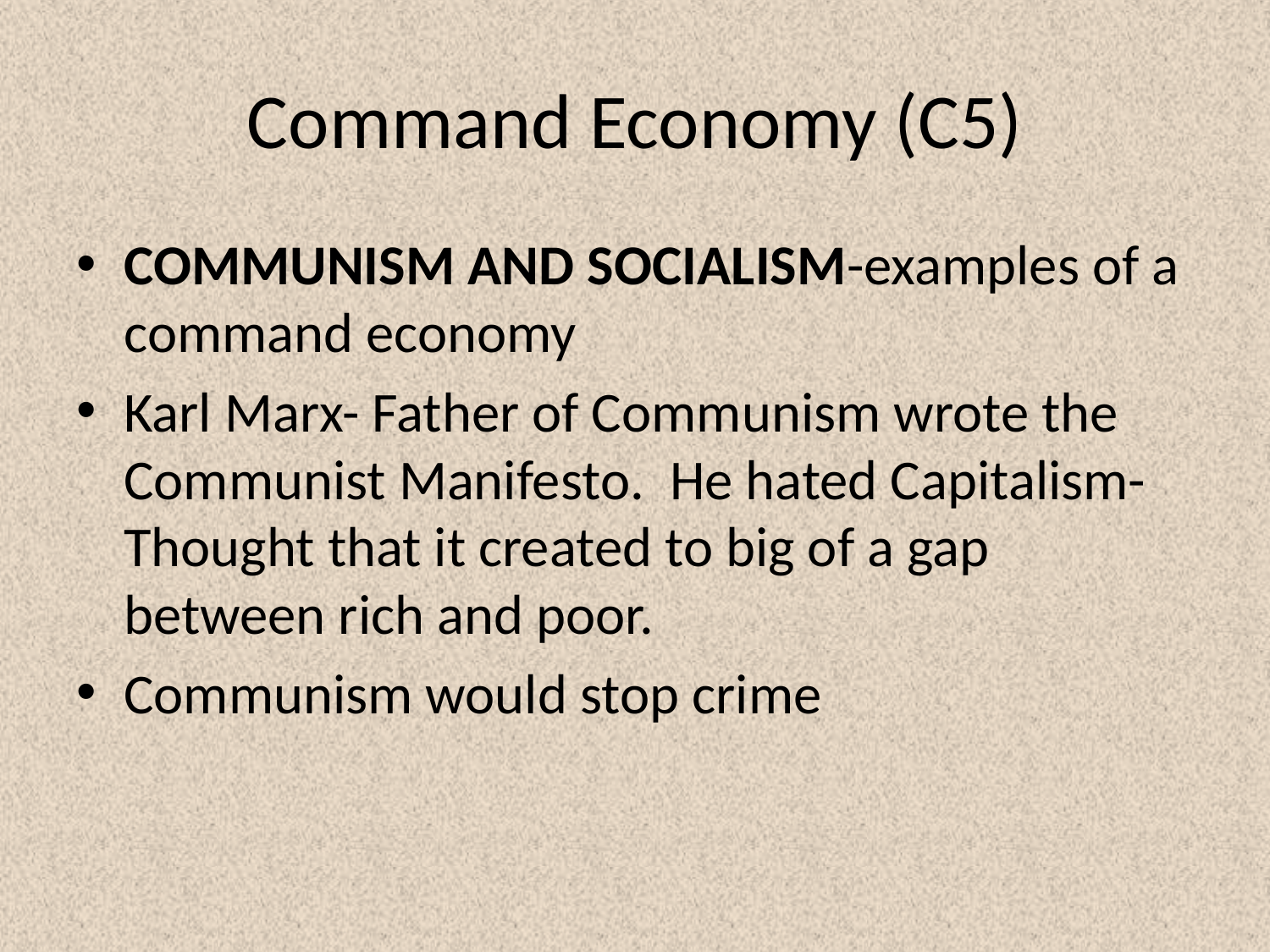

# Command Economy (C5)
COMMUNISM AND SOCIALISM-examples of a command economy
Karl Marx- Father of Communism wrote the Communist Manifesto.  He hated Capitalism- Thought that it created to big of a gap between rich and poor.
Communism would stop crime